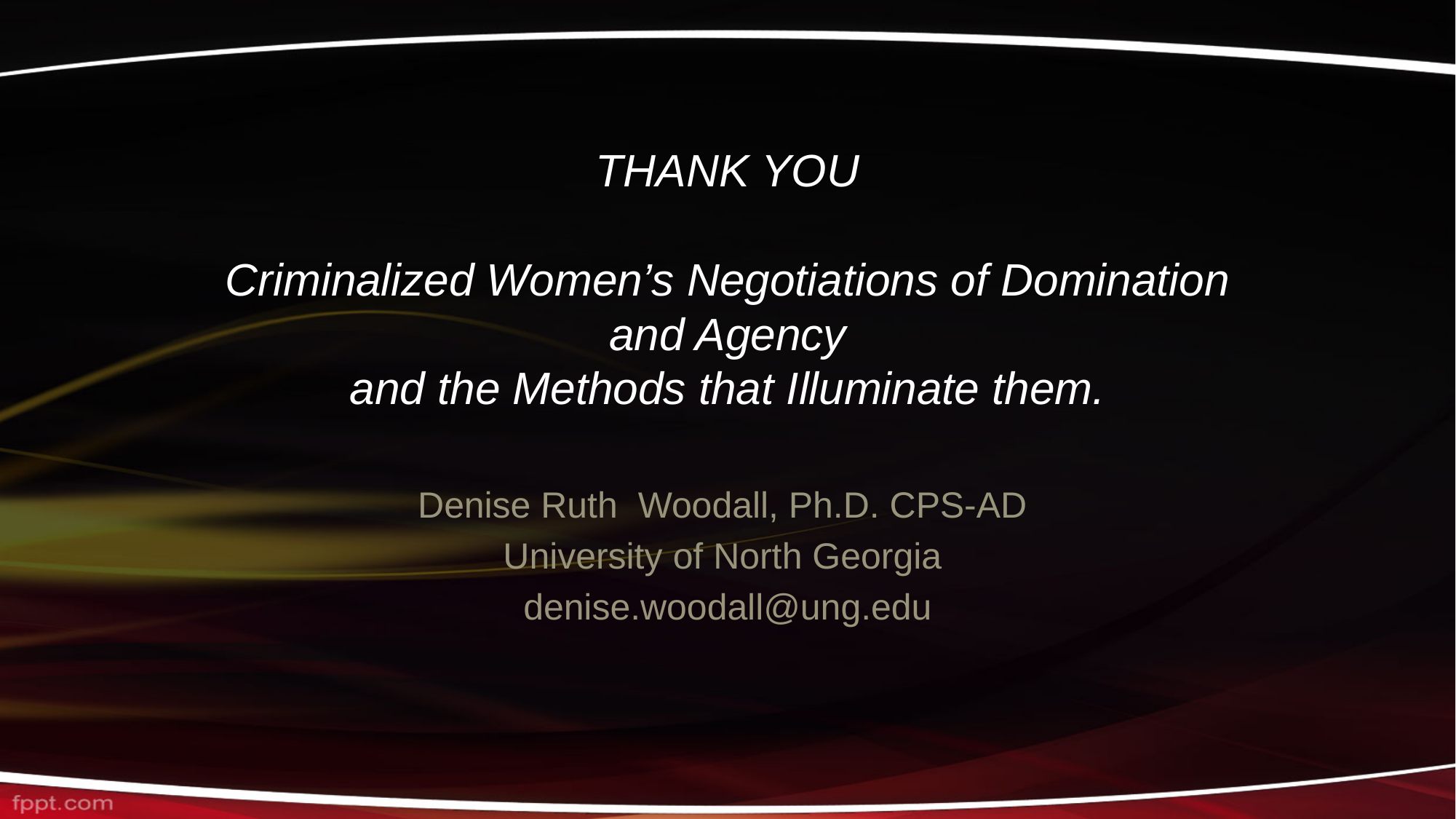

# THANK YOU Criminalized Women’s Negotiations of Domination and Agency and the Methods that Illuminate them.
Denise Ruth  Woodall, Ph.D. CPS-AD
University of North Georgia
denise.woodall@ung.edu